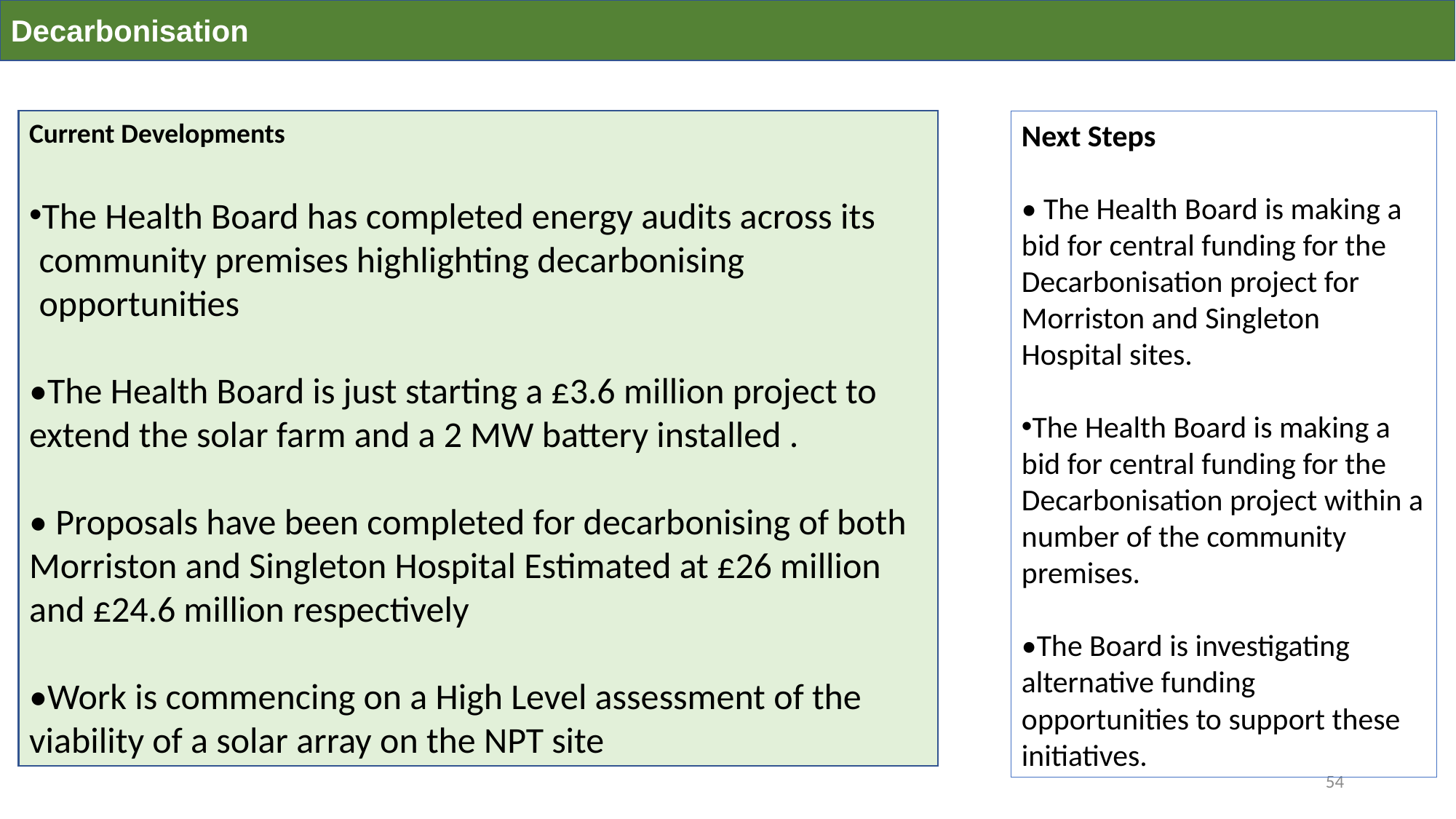

Decarbonisation
Current Developments

The Health Board has completed energy audits across its community premises highlighting decarbonising opportunities

•The Health Board is just starting a £3.6 million project to extend the solar farm and a 2 MW battery installed .

• Proposals have been completed for decarbonising of both Morriston and Singleton Hospital Estimated at £26 million and £24.6 million respectively

•Work is commencing on a High Level assessment of the viability of a solar array on the NPT site
Next Steps

• The Health Board is making a bid for central funding for the Decarbonisation project for Morriston and Singleton Hospital sites.

The Health Board is making a bid for central funding for the Decarbonisation project within a number of the community premises.

•The Board is investigating alternative funding opportunities to support these initiatives.
54